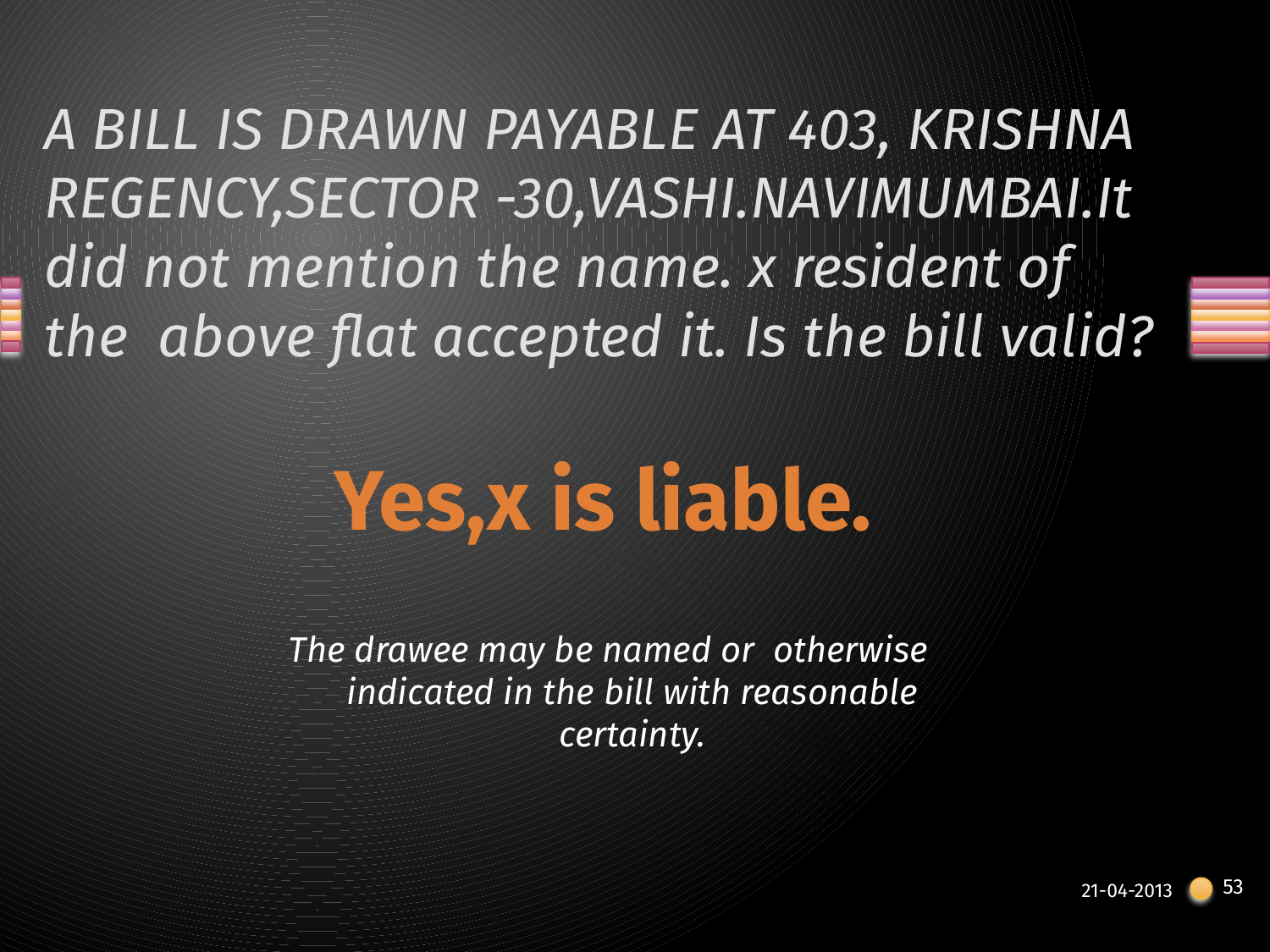

# A BILL IS DRAWN PAYABLE AT 403, KRISHNA REGENCY,SECTOR -30,VASHI.NAVIMUMBAI.It did not mention the name. x resident of the  above flat accepted it. Is the bill valid?
Yes,x is liable.
The drawee may be named or  otherwise indicated in the bill with reasonable certainty.
53
21-04-2013